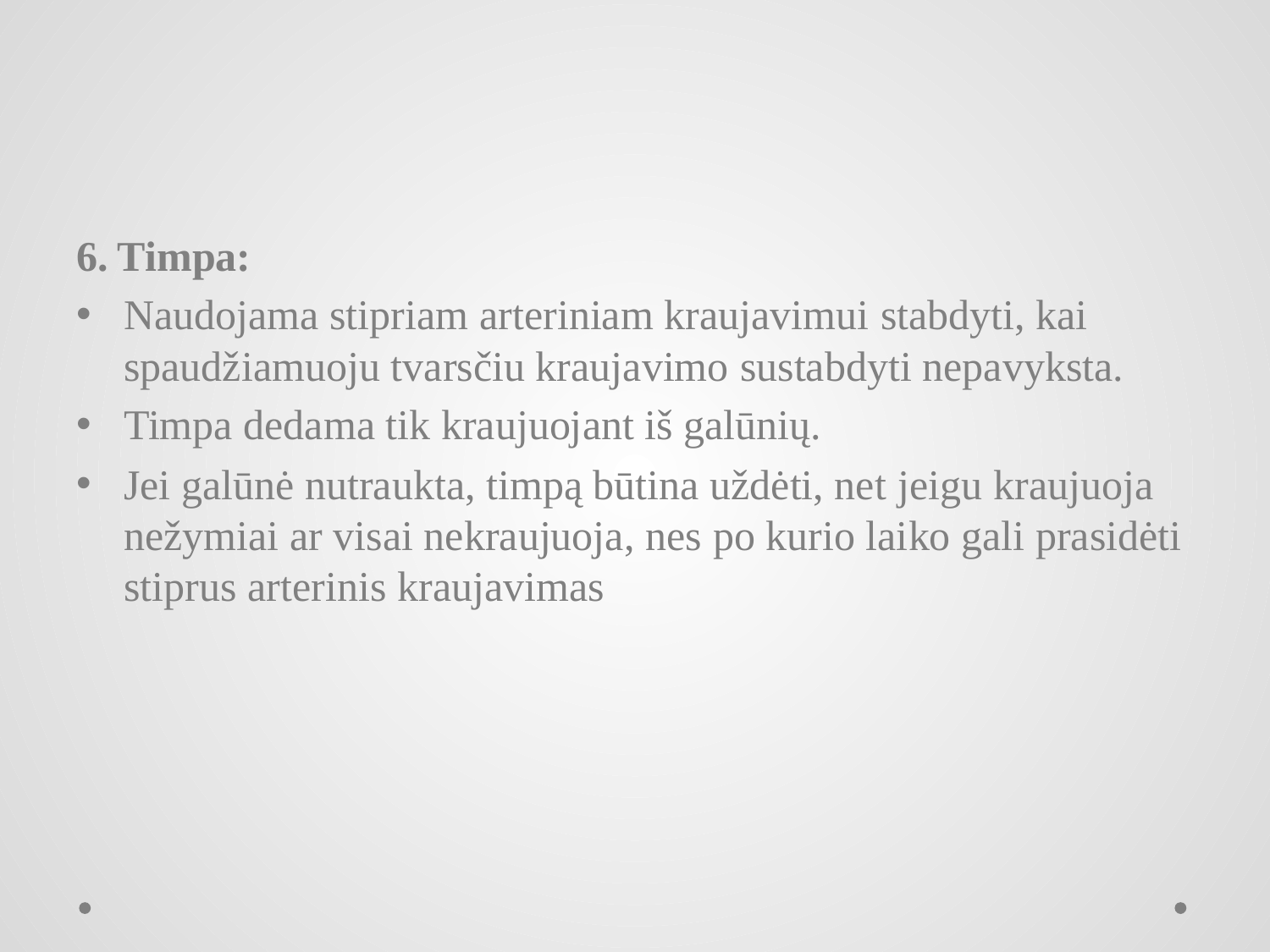

#
6. Timpa:
Naudojama stipriam arteriniam kraujavimui stabdyti, kai spaudžiamuoju tvarsčiu kraujavimo sustabdyti nepavyksta.
Timpa dedama tik kraujuojant iš galūnių.
Jei galūnė nutraukta, timpą būtina uždėti, net jeigu kraujuoja nežymiai ar visai nekraujuoja, nes po kurio laiko gali prasidėti stiprus arterinis kraujavimas